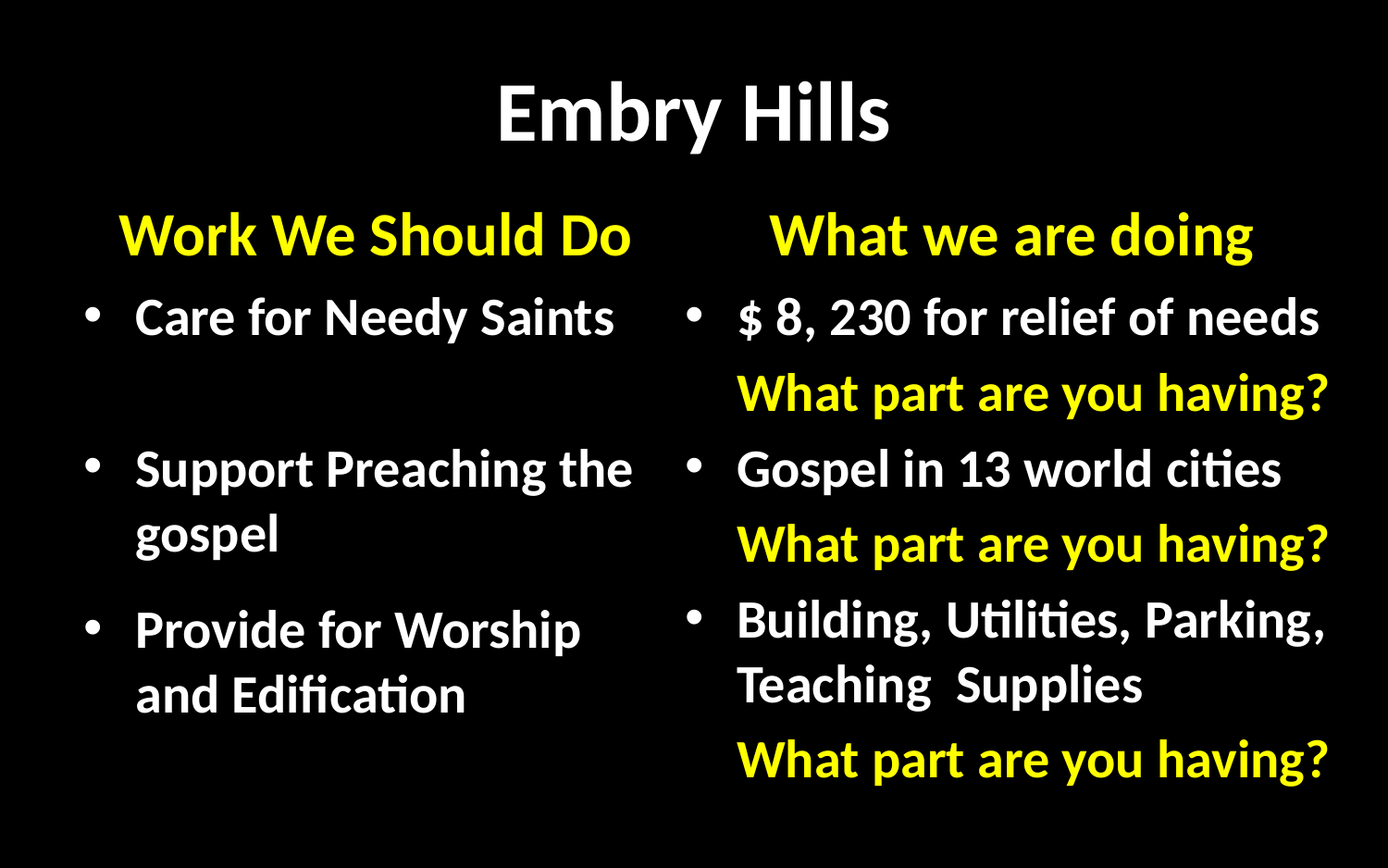

# Embry Hills
Work We Should Do
What we are doing
Care for Needy Saints

Support Preaching the gospel

Provide for Worship and Edification
$ 8, 230 for relief of needs
	What part are you having?
Gospel in 13 world cities
	What part are you having?
Building, Utilities, Parking, Teaching  Supplies
	What part are you having?